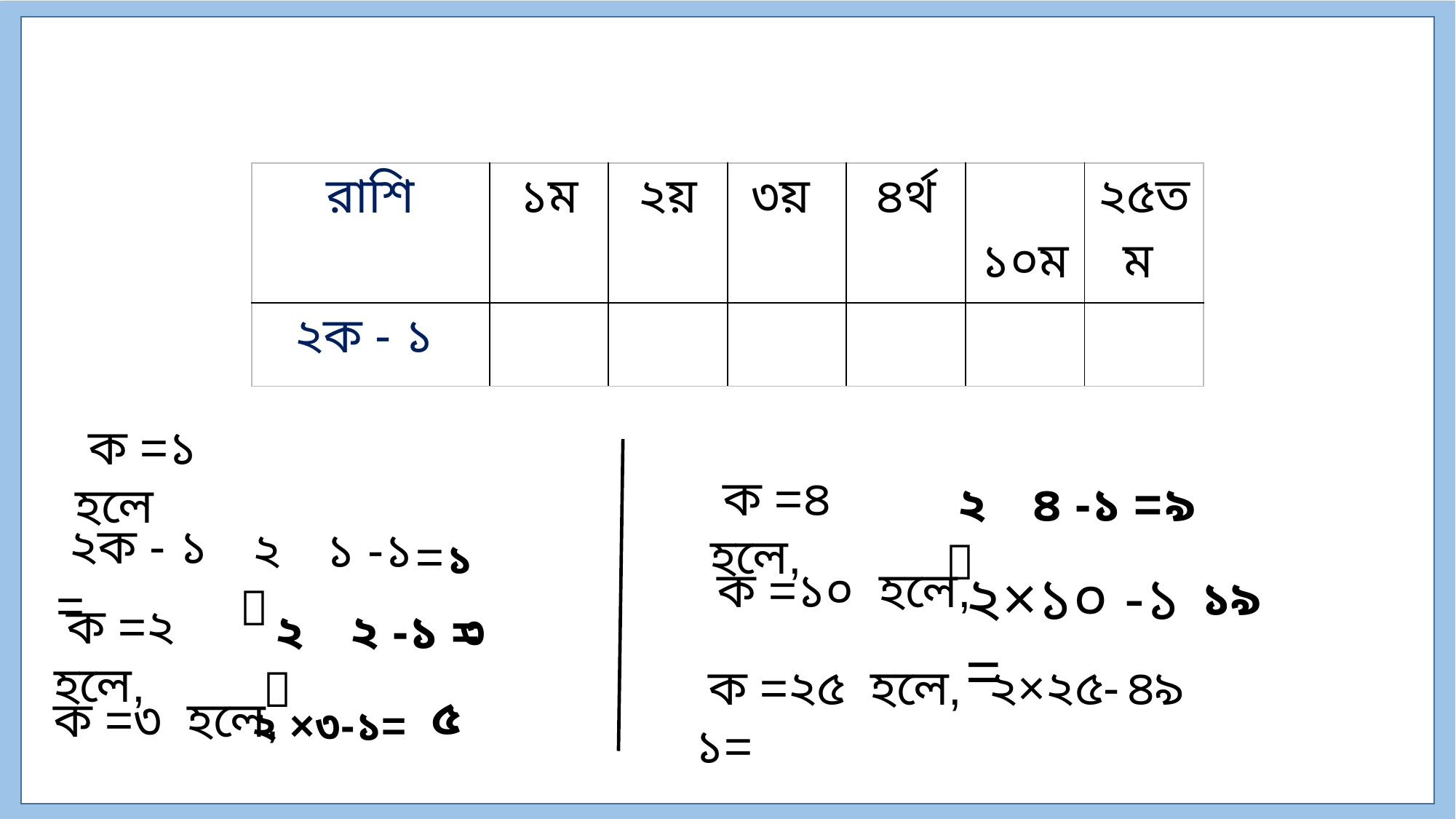

| রাশি | ১ম | ২য় | ৩য় | ৪র্থ | ১০ম | ২৫তম |
| --- | --- | --- | --- | --- | --- | --- |
| ২ক - ১ |  |  |  |  |  |  |
 ক =১ হলে
 ক =৪ হলে,
 ২ ×
 ৪ -১ =
৯
 ২ক - ১  =
 ২ ×
 ১ -১
 =
১
২×১০ -১ =
 ক =১০  হলে,
১৯
 ক =২ হলে,
 ২ ×
 ২ -১ =
 ৩
 ক =২৫  হলে,  ২×২৫-১=
৪৯
৫
 ক =৩  হলে,
২ ×৩-১=